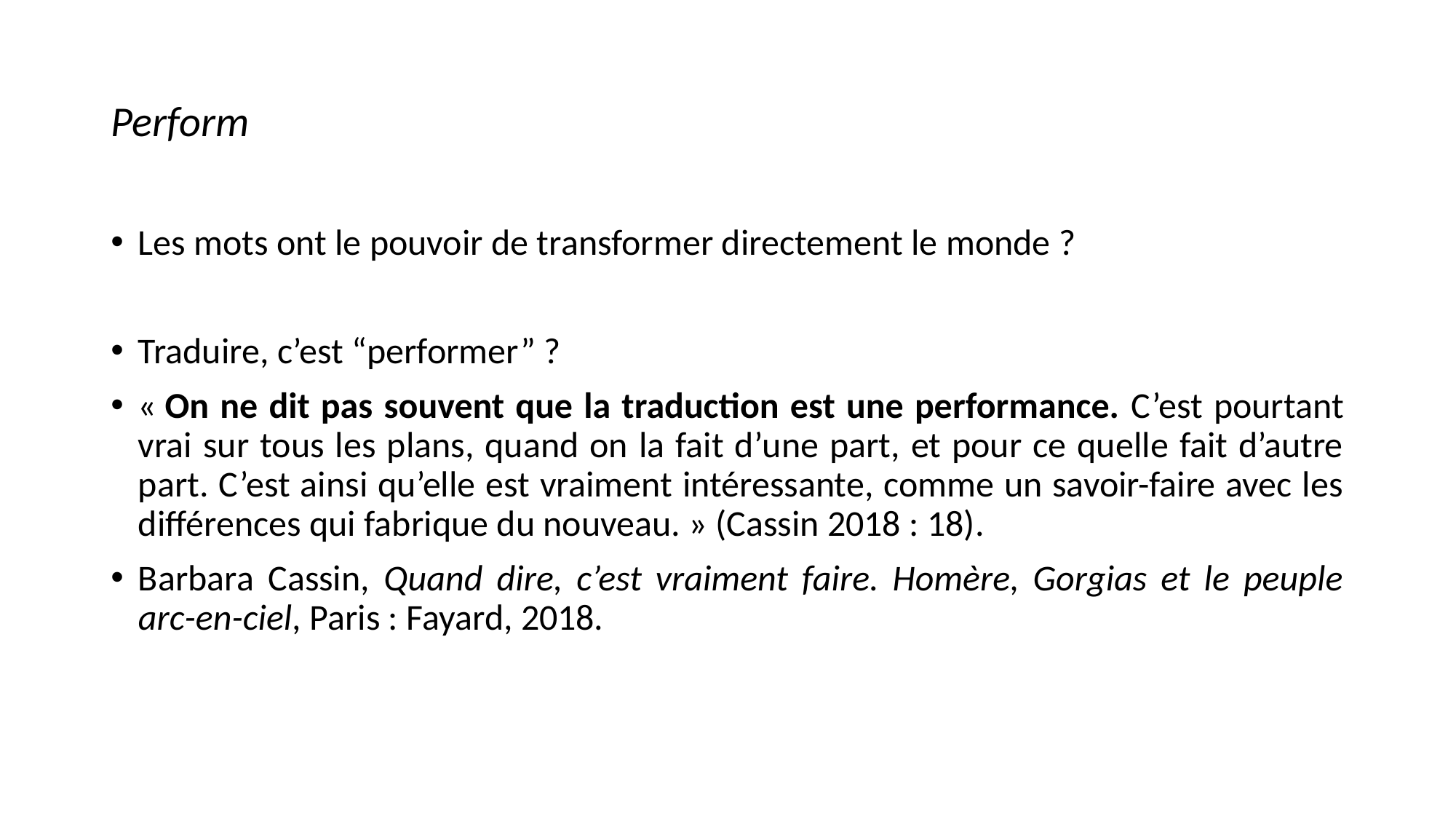

# Perform
Les mots ont le pouvoir de transformer directement le monde ?

Traduire, c’est “performer” ?
« On ne dit pas souvent que la traduction est une performance. C’est pourtant vrai sur tous les plans, quand on la fait d’une part, et pour ce quelle fait d’autre part. C’est ainsi qu’elle est vraiment intéressante, comme un savoir-faire avec les différences qui fabrique du nouveau. » (Cassin 2018 : 18).
Barbara Cassin, Quand dire, c’est vraiment faire. Homère, Gorgias et le peuple arc-en-ciel, Paris : Fayard, 2018.